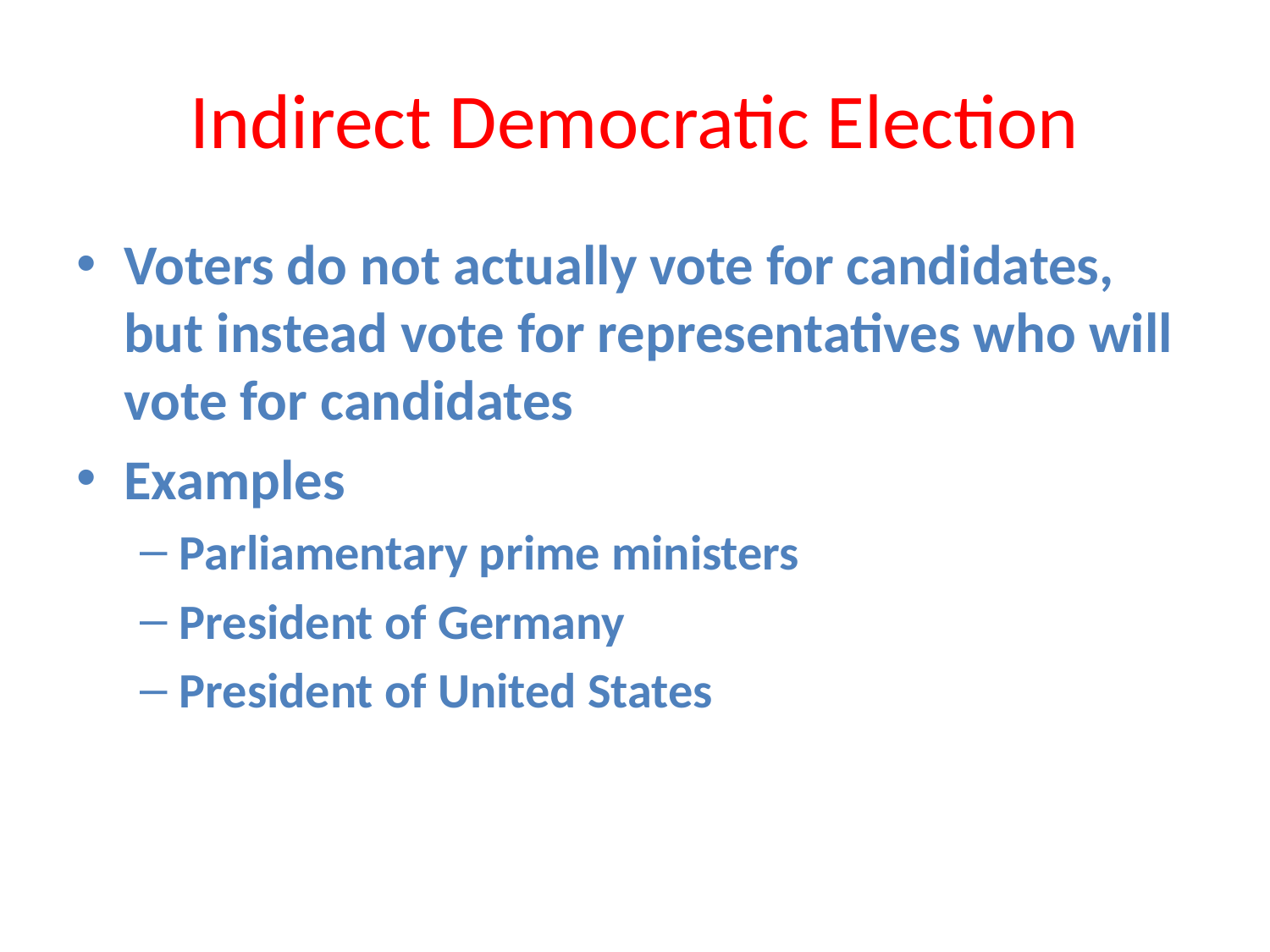

# Indirect Democratic Election
Voters do not actually vote for candidates, but instead vote for representatives who will vote for candidates
Examples
Parliamentary prime ministers
President of Germany
President of United States